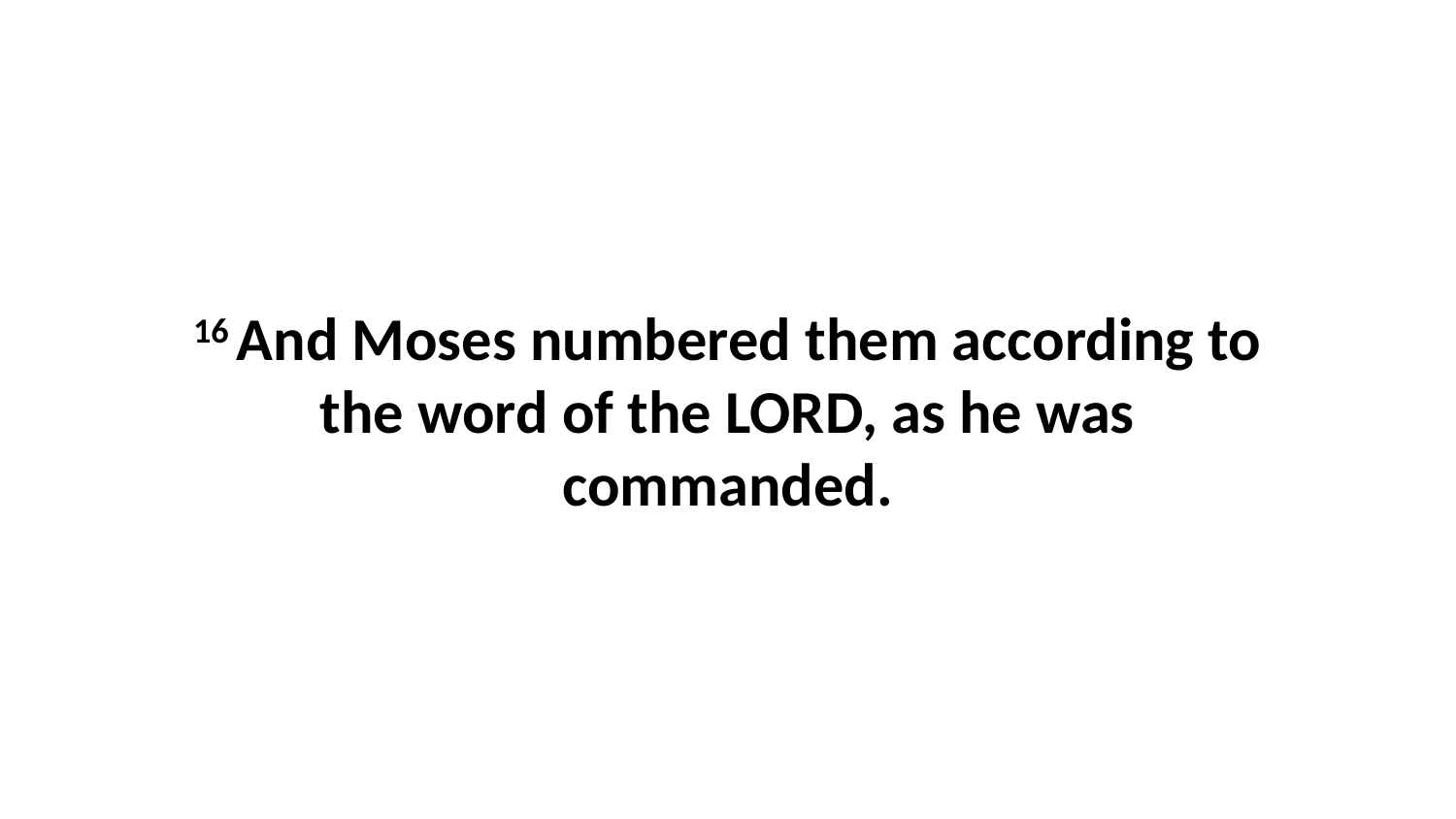

16 And Moses numbered them according to the word of the LORD, as he was commanded.